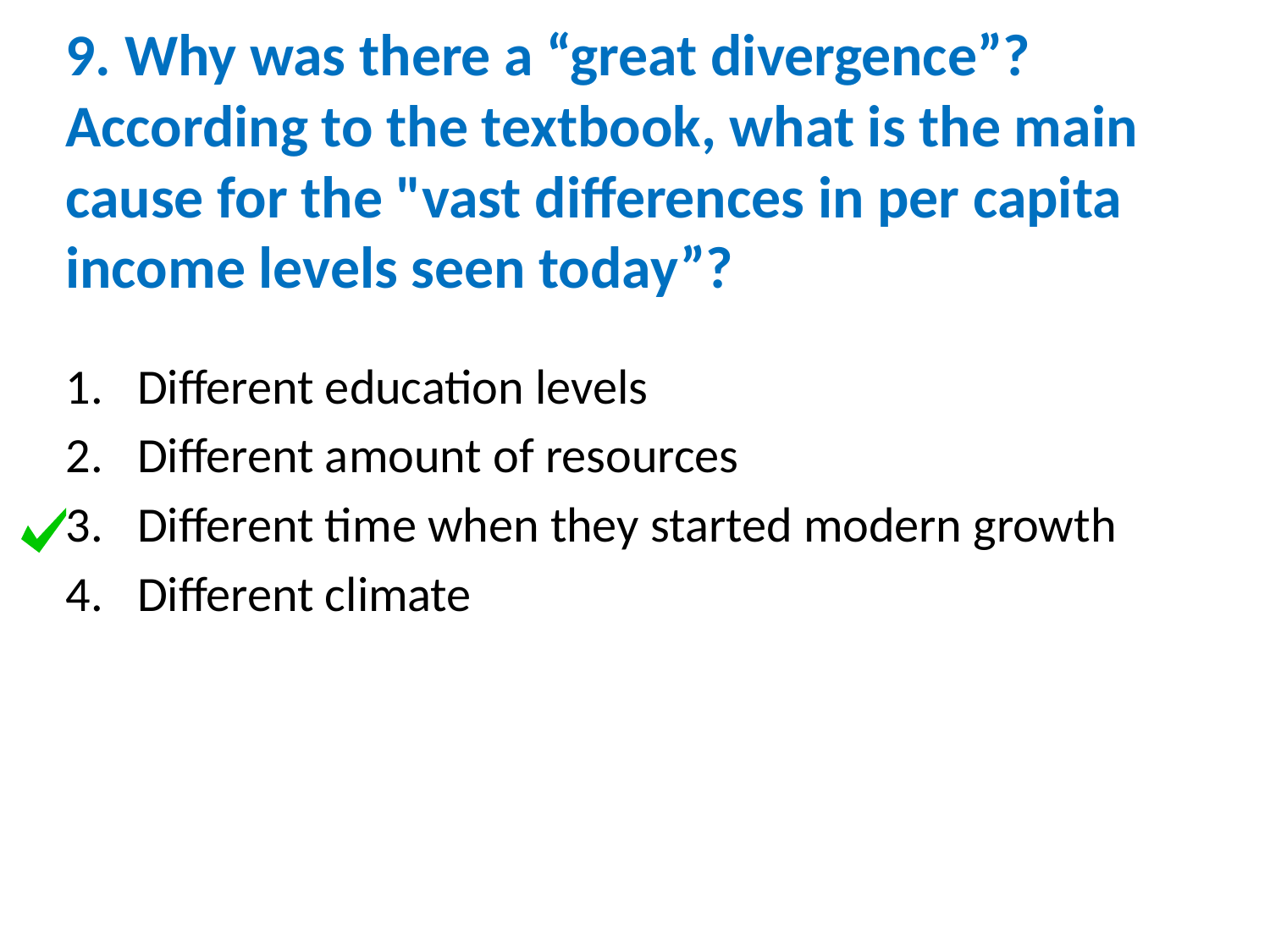

# 9. Why was there a “great divergence”? According to the textbook, what is the main cause for the "vast differences in per capita income levels seen today”?
Different education levels
Different amount of resources
Different time when they started modern growth
Different climate